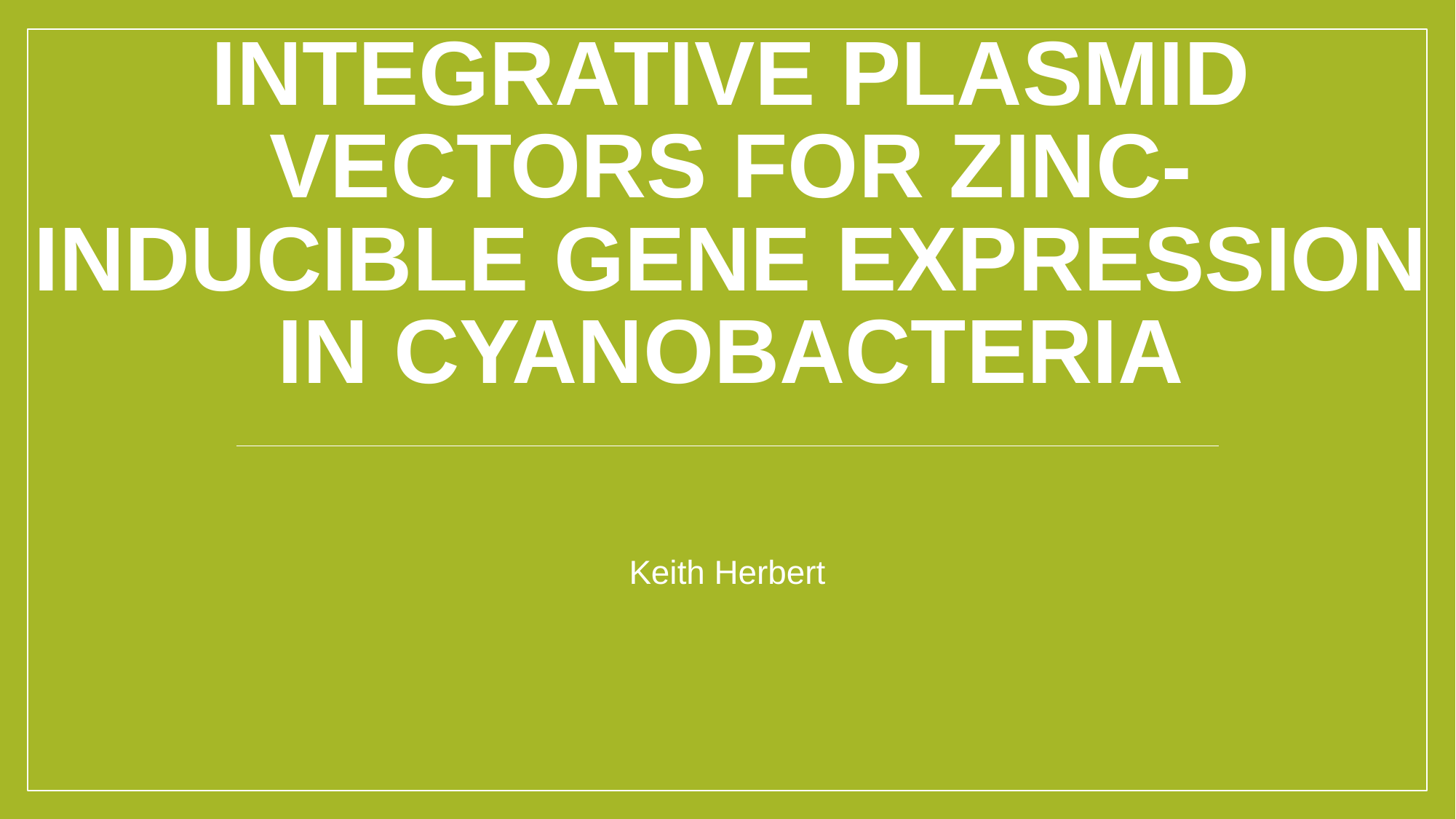

# Integrative plasmid vectors for zinc-inducible gene expression in cyanobacteria
Keith Herbert